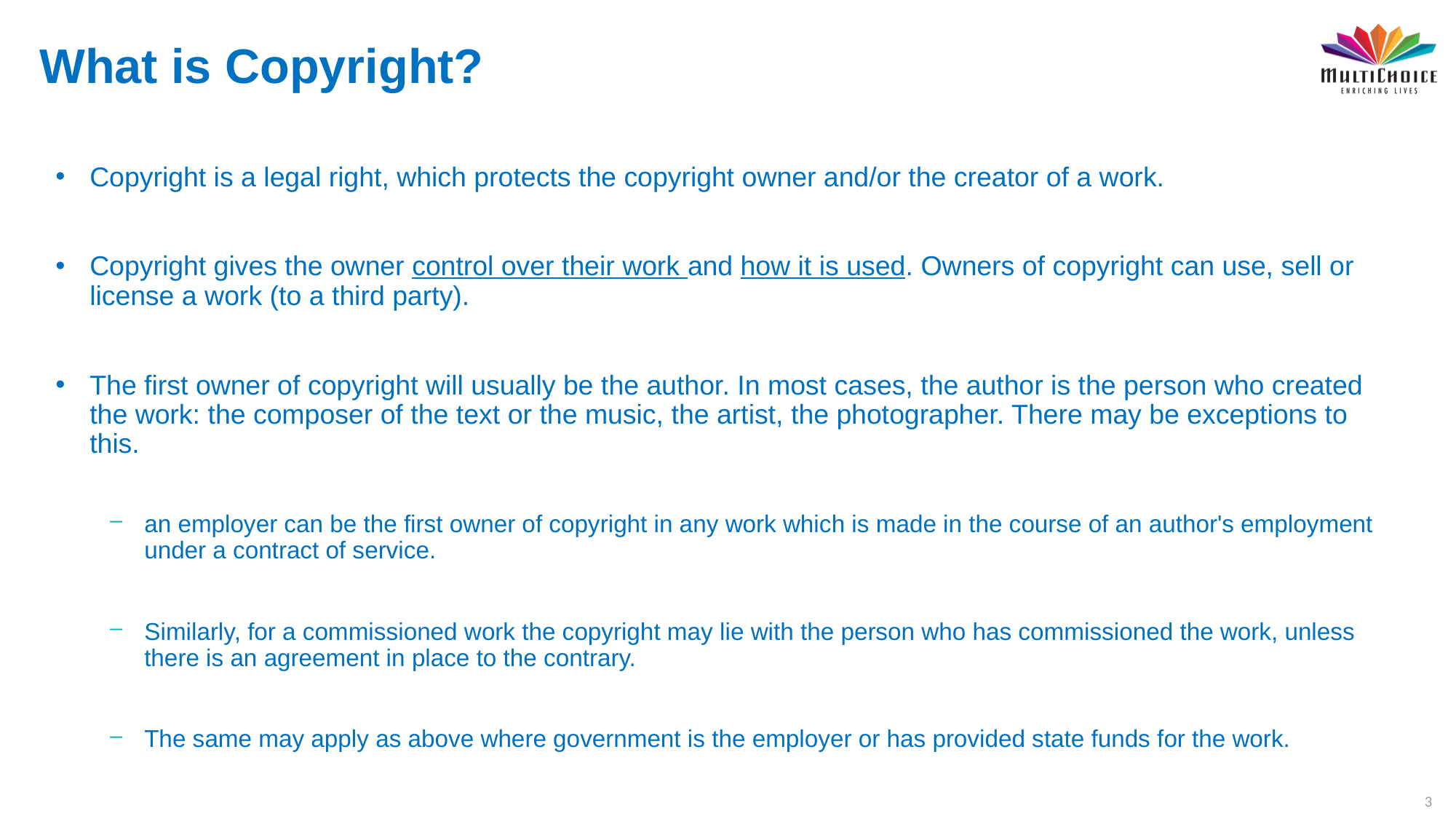

# What is Copyright?
Copyright is a legal right, which protects the copyright owner and/or the creator of a work.

Copyright gives the owner control over their work and how it is used. Owners of copyright can use, sell or license a work (to a third party).

The first owner of copyright will usually be the author. In most cases, the author is the person who created the work: the composer of the text or the music, the artist, the photographer. There may be exceptions to this.

an employer can be the first owner of copyright in any work which is made in the course of an author's employment under a contract of service.

Similarly, for a commissioned work the copyright may lie with the person who has commissioned the work, unless there is an agreement in place to the contrary.

The same may apply as above where government is the employer or has provided state funds for the work.